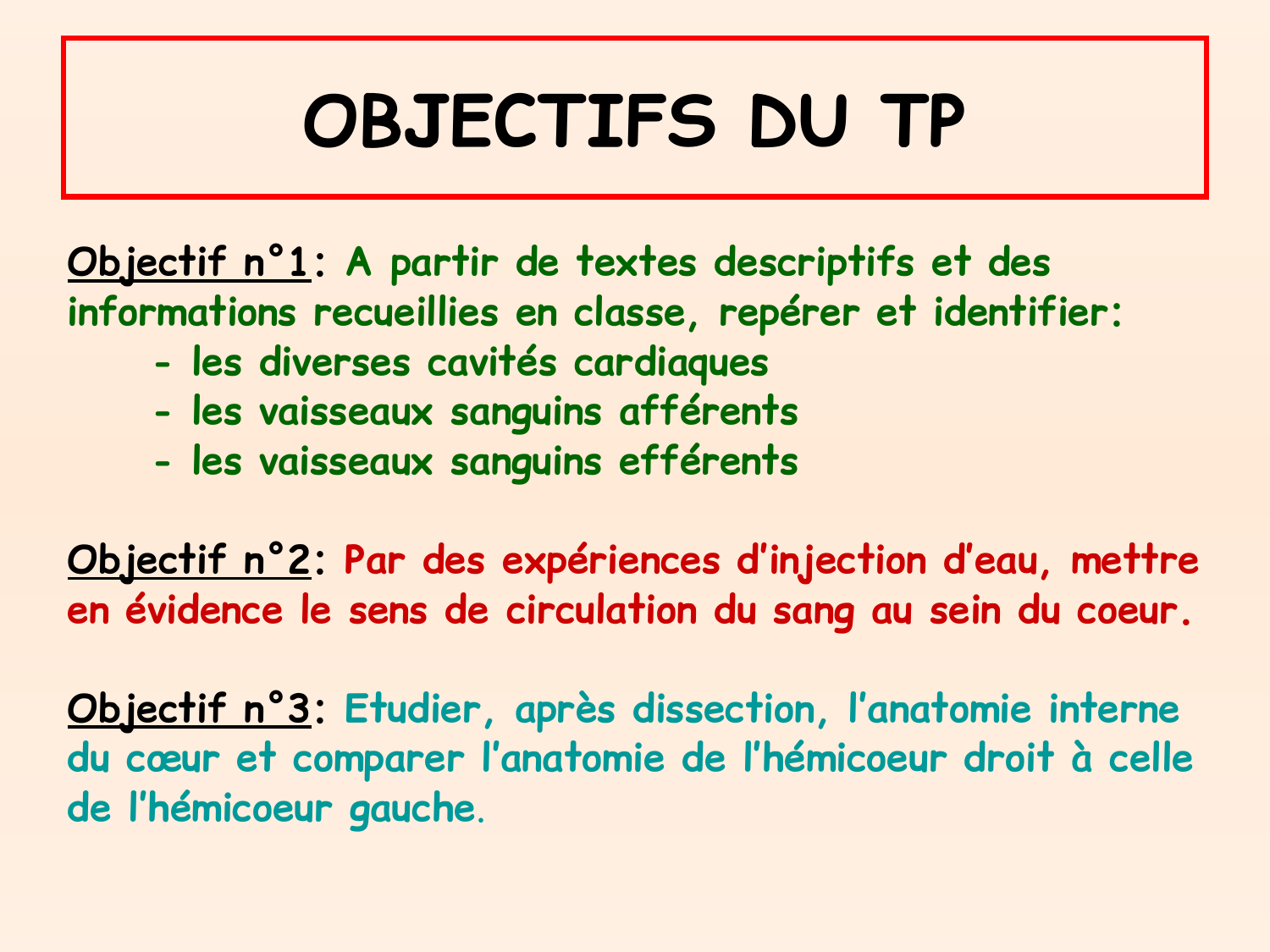

# OBJECTIFS DU TP
Objectif n°1: A partir de textes descriptifs et des
informations recueillies en classe, repérer et identifier:
     - les diverses cavités cardiaques
     - les vaisseaux sanguins afférents
     - les vaisseaux sanguins efférents

Objectif n°2: Par des expériences d’injection d’eau, mettre
en évidence le sens de circulation du sang au sein du coeur.

Objectif n°3: Etudier, après dissection, l’anatomie interne
du cœur et comparer l’anatomie de l’hémicoeur droit à celle
de l’hémicoeur gauche.